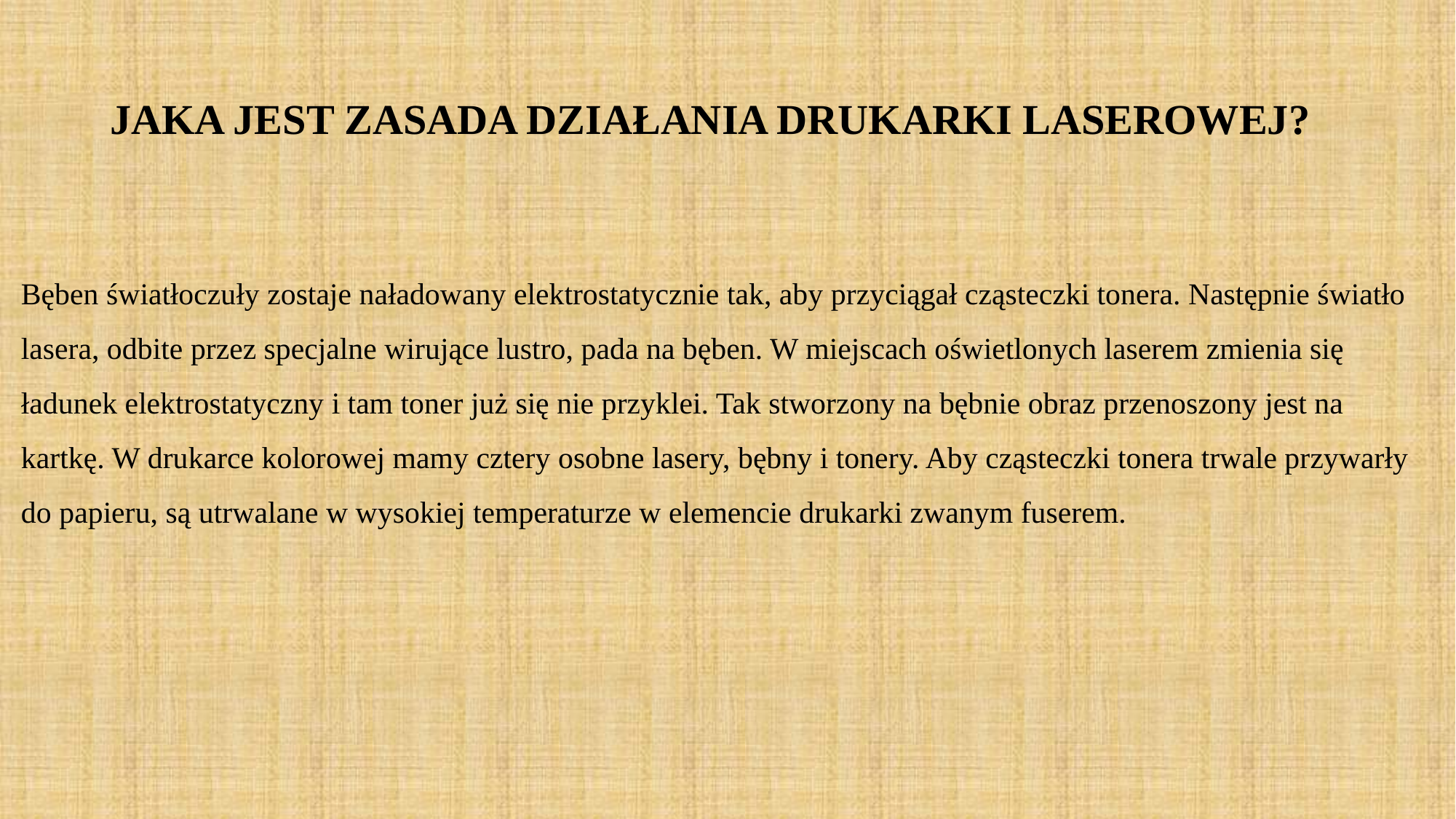

# JAKA JEST ZASADA DZIAŁANIA DRUKARKI LASEROWEJ?
Bęben światłoczuły zostaje naładowany elektrostatycznie tak, aby przyciągał cząsteczki tonera. Następnie światło lasera, odbite przez specjalne wirujące lustro, pada na bęben. W miejscach oświetlonych laserem zmienia się ładunek elektrostatyczny i tam toner już się nie przyklei. Tak stworzony na bębnie obraz przenoszony jest na kartkę. W drukarce kolorowej mamy cztery osobne lasery, bębny i tonery. Aby cząsteczki tonera trwale przywarły do papieru, są utrwalane w wysokiej temperaturze w elemencie drukarki zwanym fuserem.